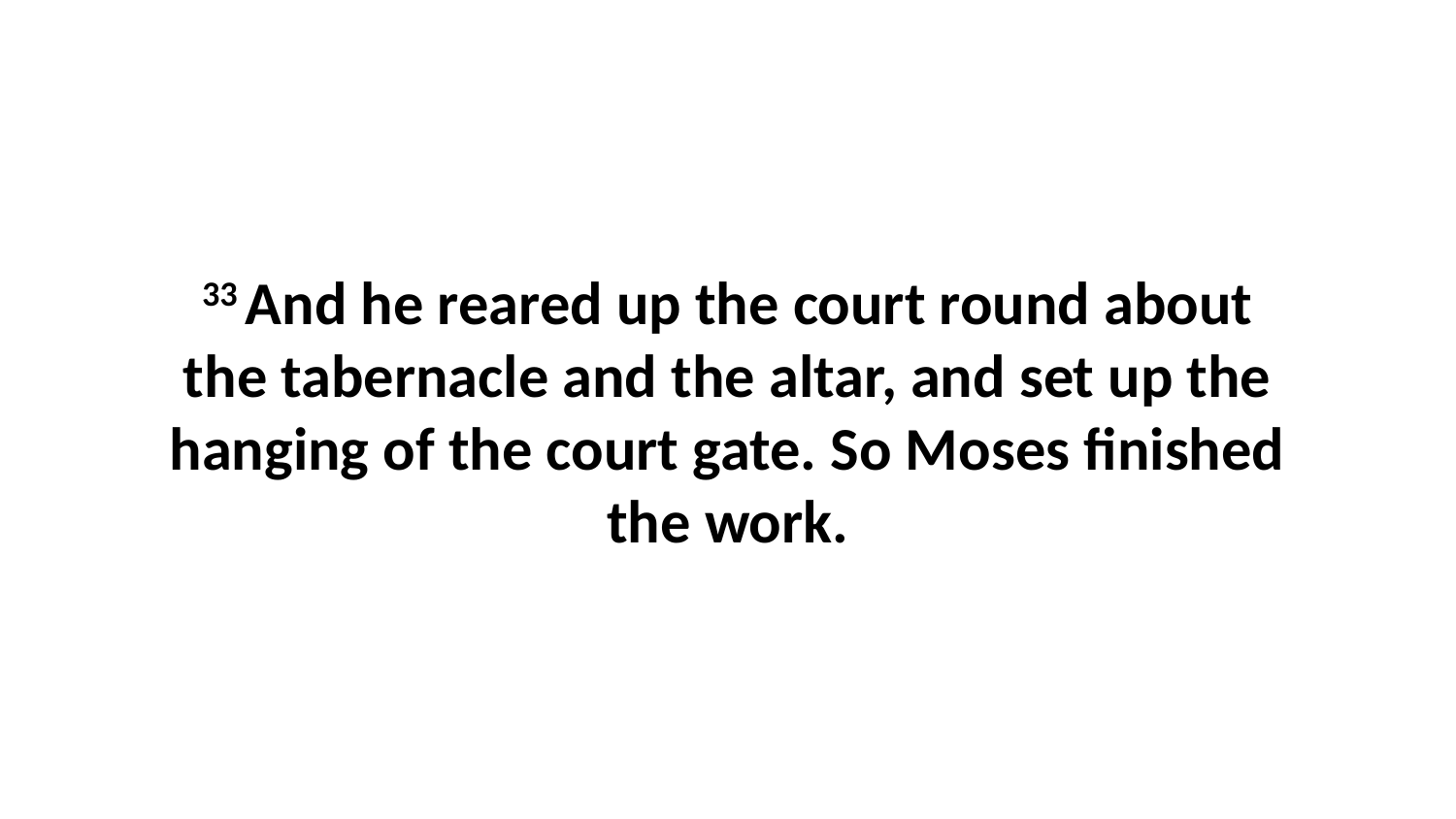

33 And he reared up the court round about the tabernacle and the altar, and set up the hanging of the court gate. So Moses finished the work.